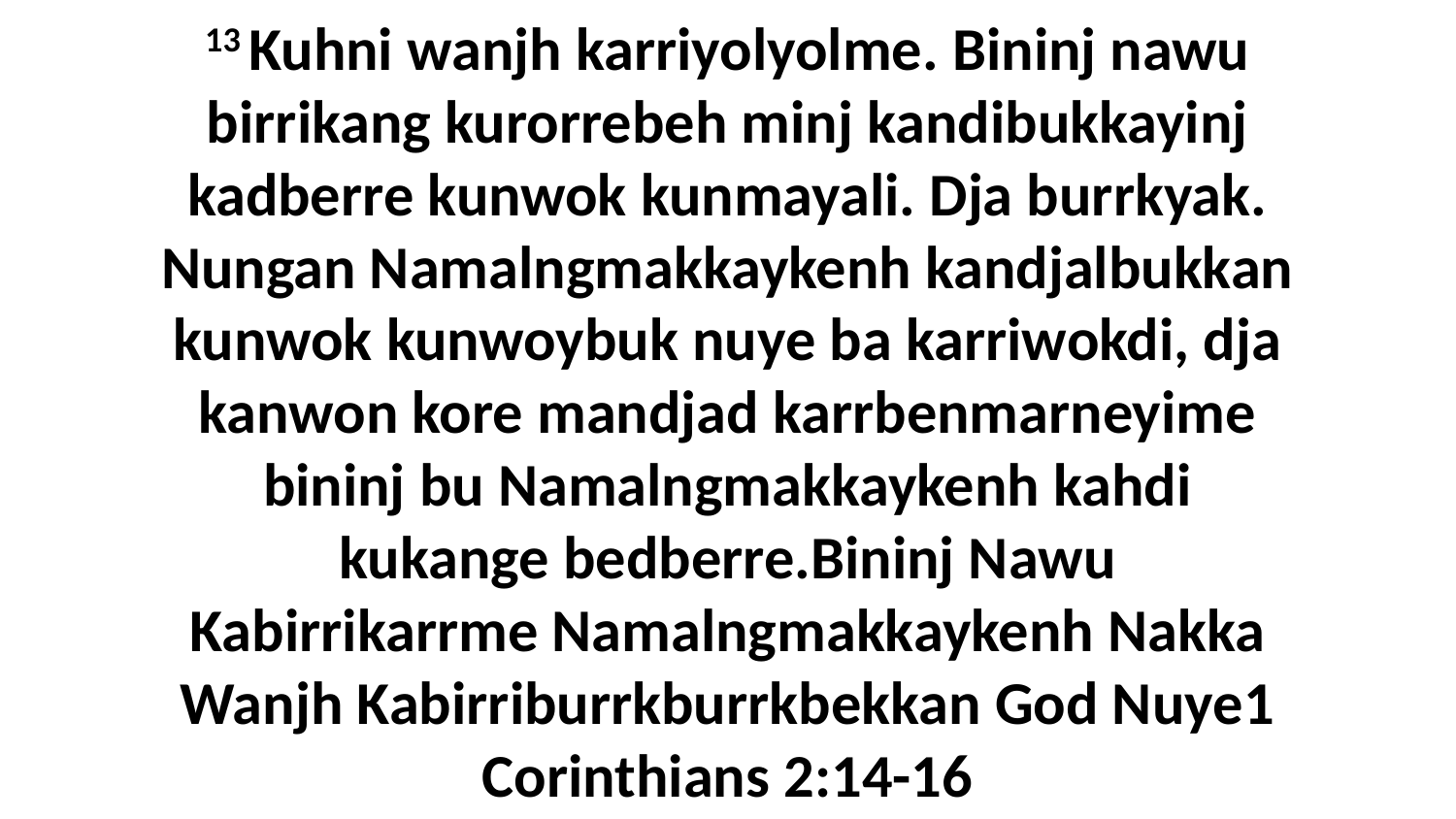

13 Kuhni wanjh karriyolyolme. Bininj nawu birrikang kurorrebeh minj kandibukkayinj kadberre kunwok kunmayali. Dja burrkyak. Nungan Namalngmakkaykenh kandjalbukkan kunwok kunwoybuk nuye ba karriwokdi, dja kanwon kore mandjad karrbenmarneyime bininj bu Namalngmakkaykenh kahdi kukange bedberre.Bininj Nawu Kabirrikarrme Namalngmakkaykenh Nakka Wanjh Kabirriburrkburrkbekkan God Nuye1 Corinthians 2:14-16